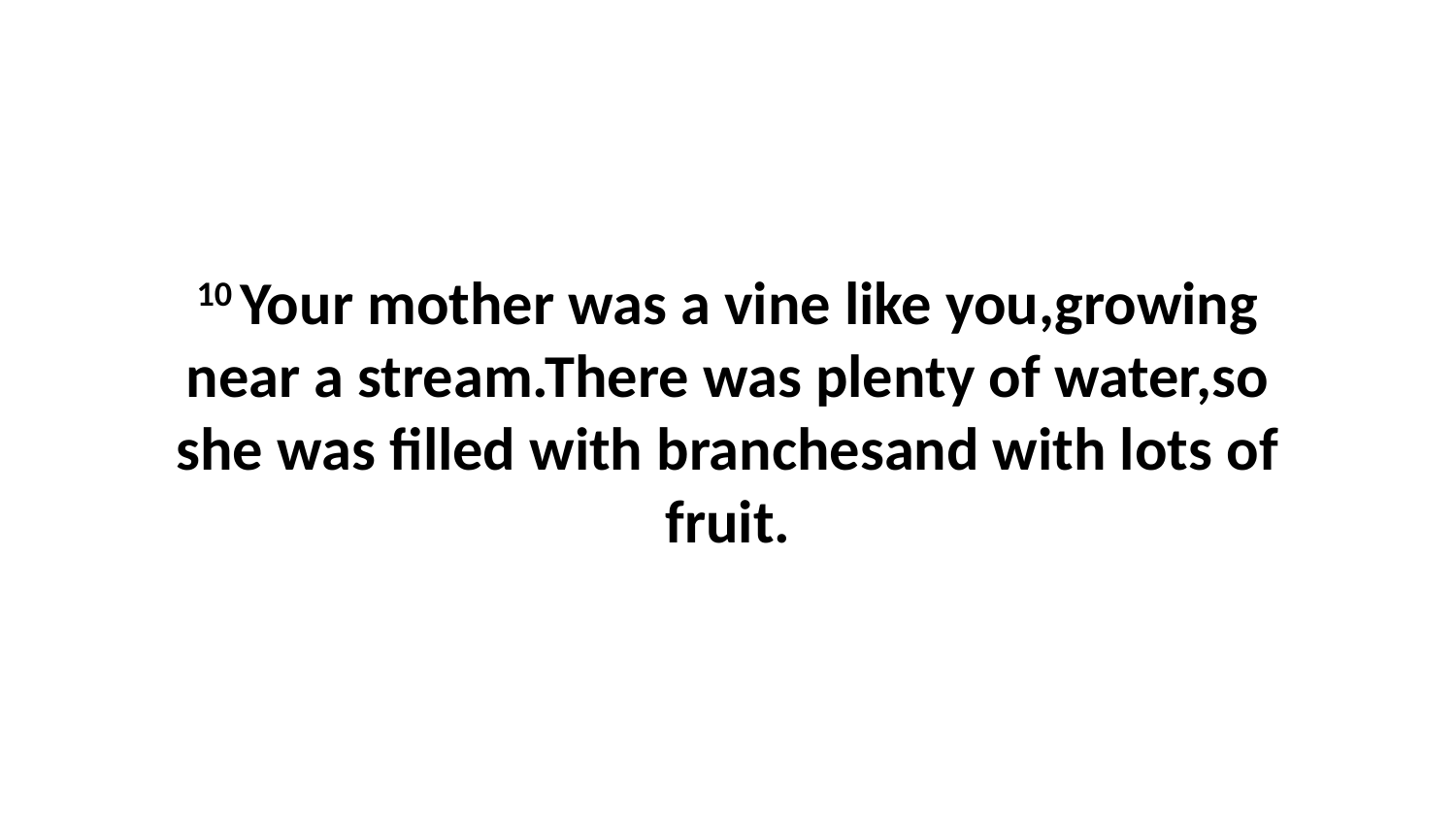

10 Your mother was a vine like you,growing near a stream.There was plenty of water,so she was filled with branchesand with lots of fruit.